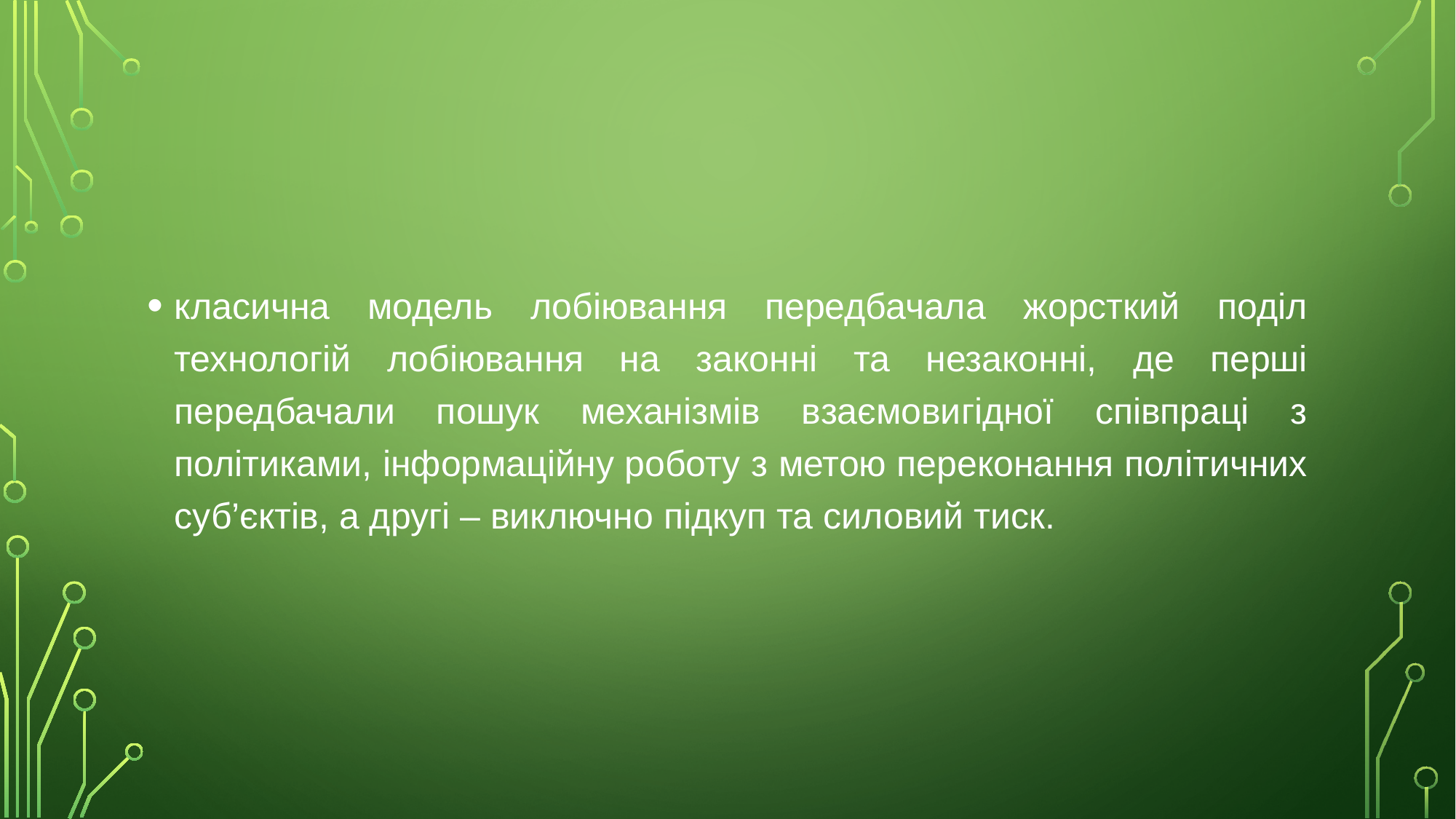

#
класична модель лобіювання передбачала жорсткий поділ технологій лобіювання на законні та незаконні, де перші передбачали пошук механізмів взаємовигідної співпраці з політиками, інформаційну роботу з метою переконання політичних суб’єктів, а другі – виключно підкуп та силовий тиск.